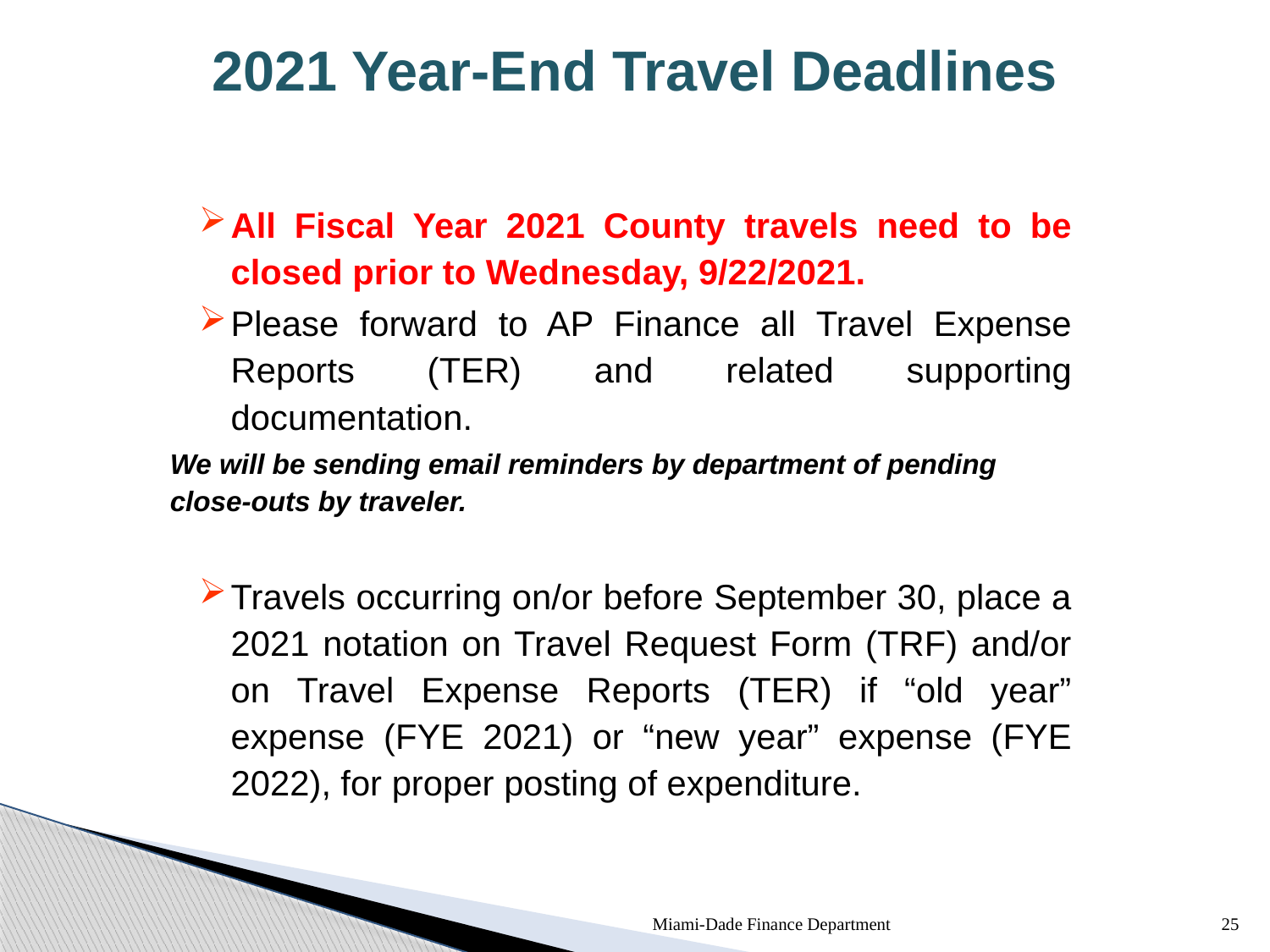

# 2021 Year-End Travel Deadlines

All Fiscal Year 2021 County travels need to be closed prior to Wednesday, 9/22/2021.
Please forward to AP Finance all Travel Expense Reports (TER) and related supporting documentation.
We will be sending email reminders by department of pending close-outs by traveler.

Travels occurring on/or before September 30, place a 2021 notation on Travel Request Form (TRF) and/or on Travel Expense Reports (TER) if “old year” expense (FYE 2021) or “new year” expense (FYE 2022), for proper posting of expenditure.

Miami-Dade Finance Department
25